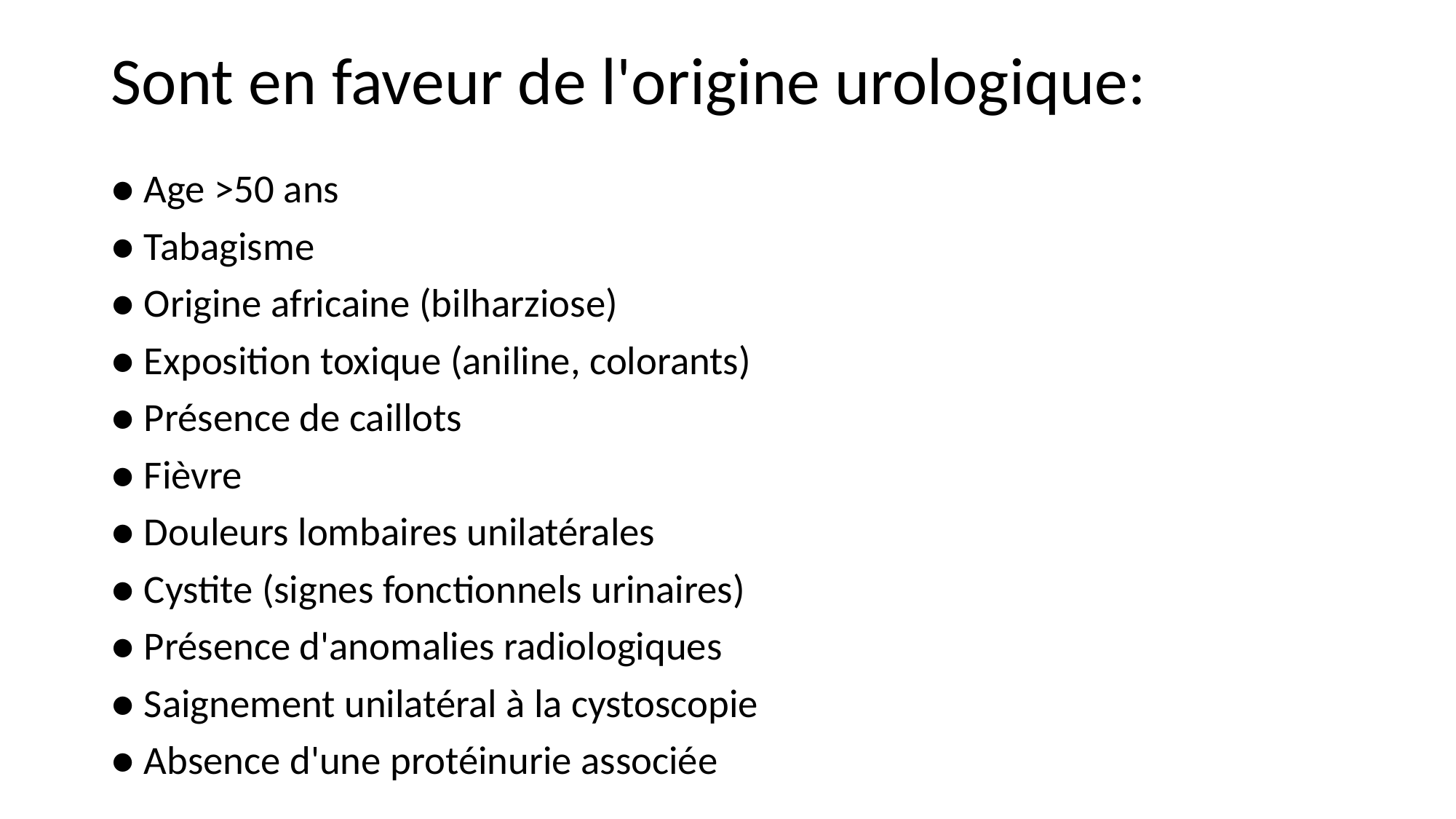

# Sont en faveur de l'origine urologique:
● Age >50 ans
● Tabagisme
● Origine africaine (bilharziose)
● Exposition toxique (aniline, colorants)
● Présence de caillots
● Fièvre
● Douleurs lombaires unilatérales
● Cystite (signes fonctionnels urinaires)
● Présence d'anomalies radiologiques
● Saignement unilatéral à la cystoscopie
● Absence d'une protéinurie associée